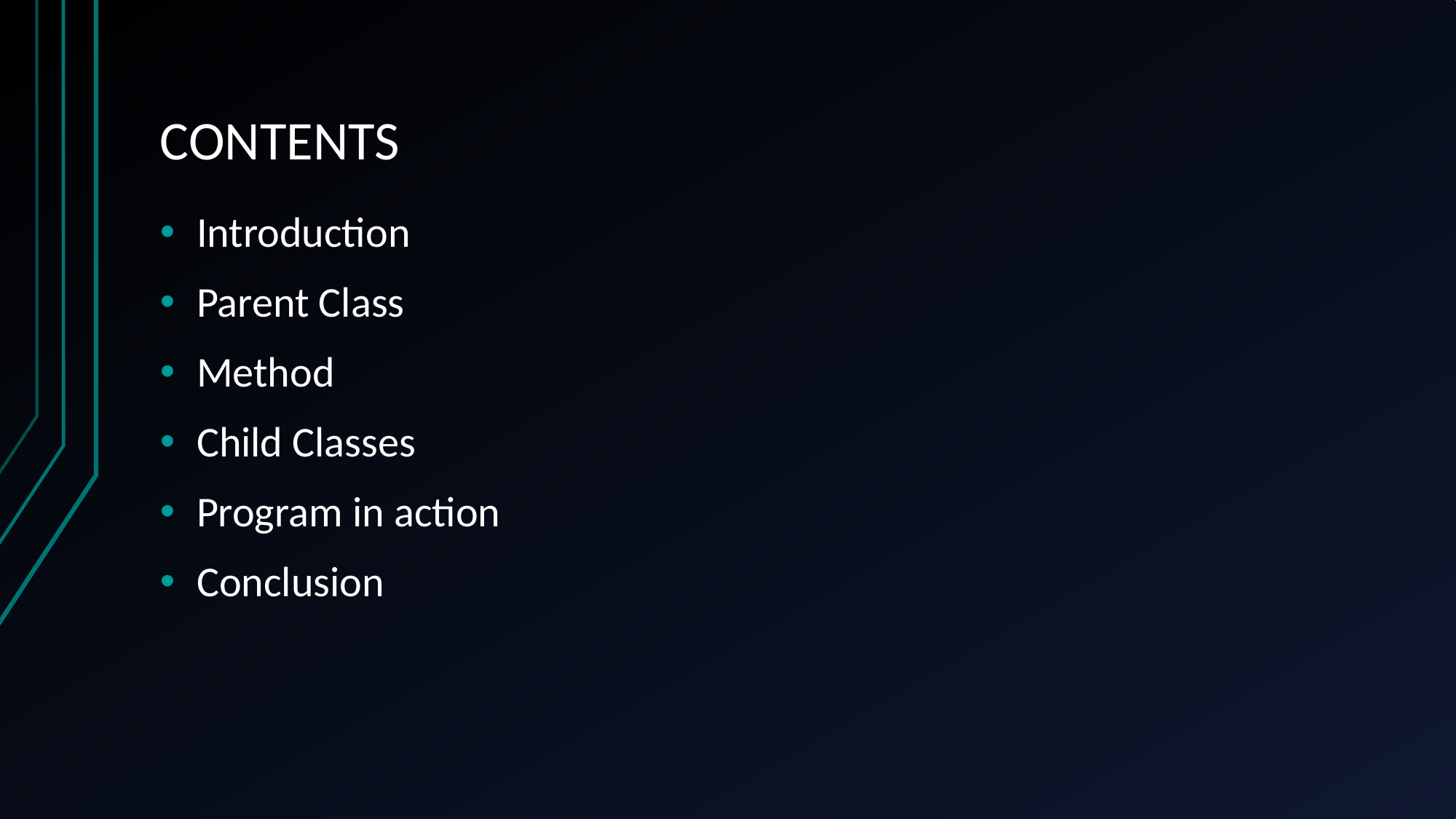

# CONTENTS
Introduction
Parent Class
Method
Child Classes
Program in action
Conclusion